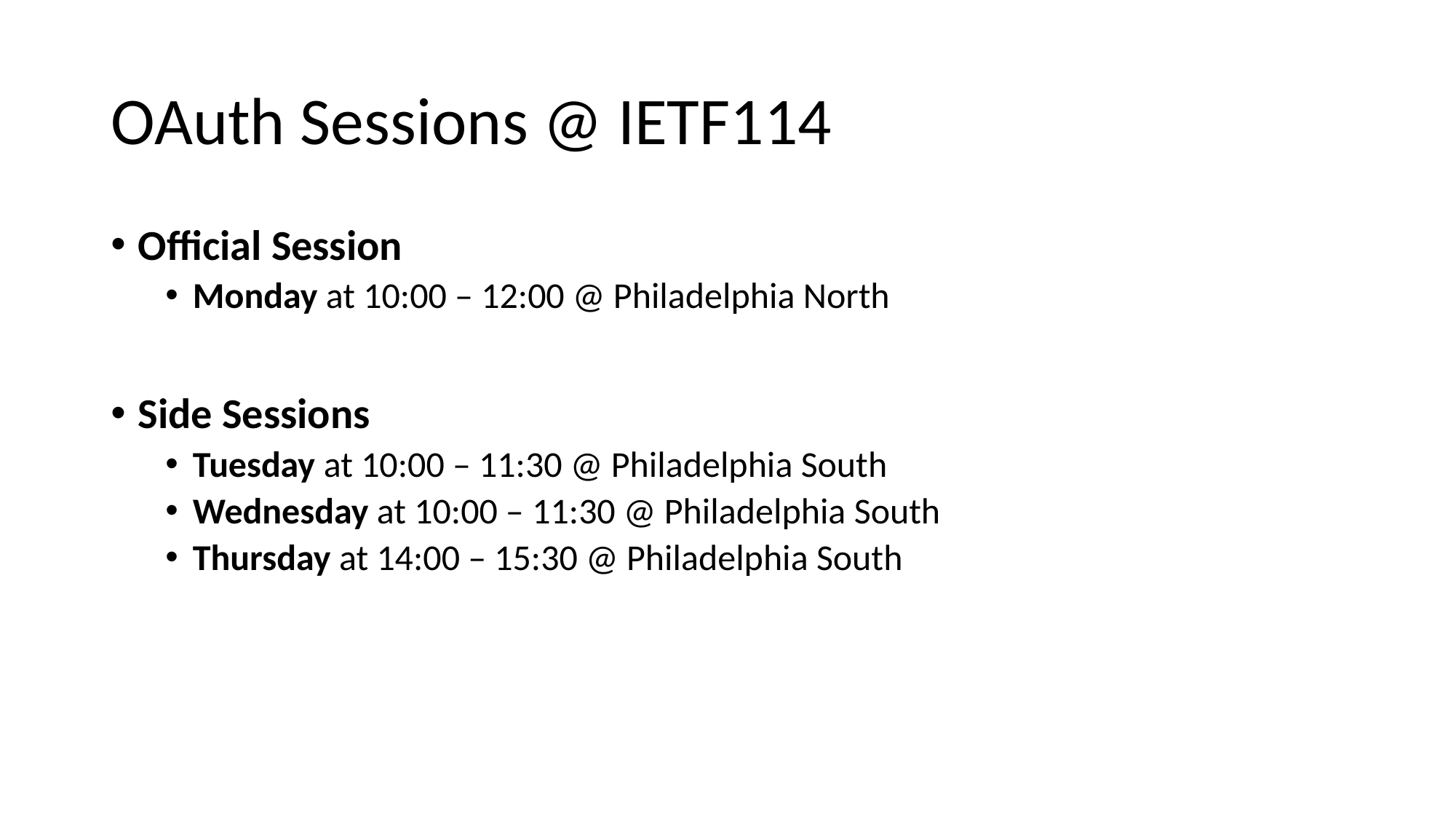

# OAuth Sessions @ IETF114
Official Session
Monday at 10:00 – 12:00 @ Philadelphia North

Side Sessions
Tuesday at 10:00 – 11:30 @ Philadelphia South
Wednesday at 10:00 – 11:30 @ Philadelphia South
Thursday at 14:00 – 15:30 @ Philadelphia South